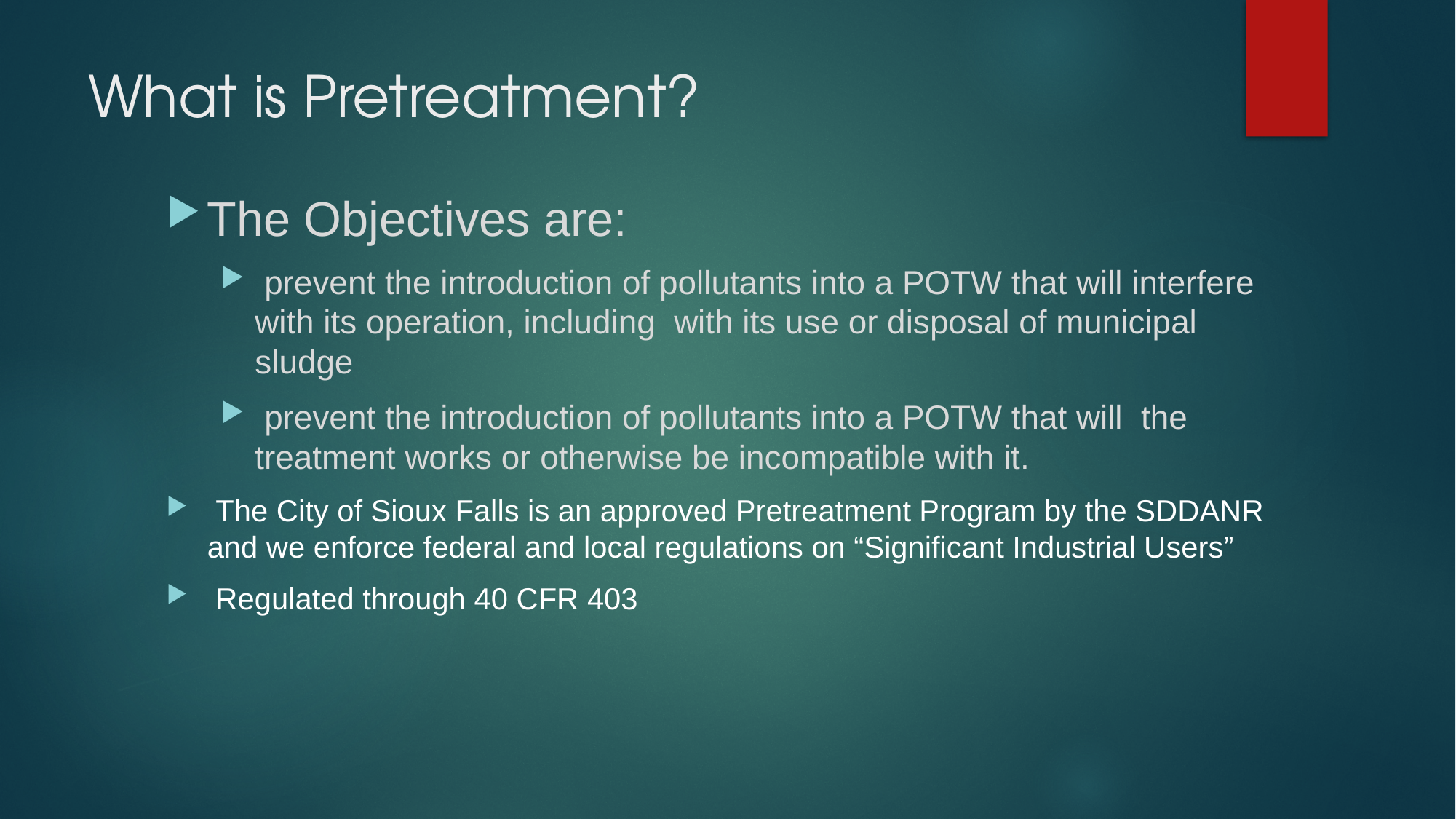

# What is Pretreatment?
The Objectives are:
 prevent the introduction of pollutants into a POTW that will interfere with its operation, including  with its use or disposal of municipal sludge
 prevent the introduction of pollutants into a POTW that will  the treatment works or otherwise be incompatible with it.
 The City of Sioux Falls is an approved Pretreatment Program by the SDDANR and we enforce federal and local regulations on “Significant Industrial Users”
 Regulated through 40 CFR 403